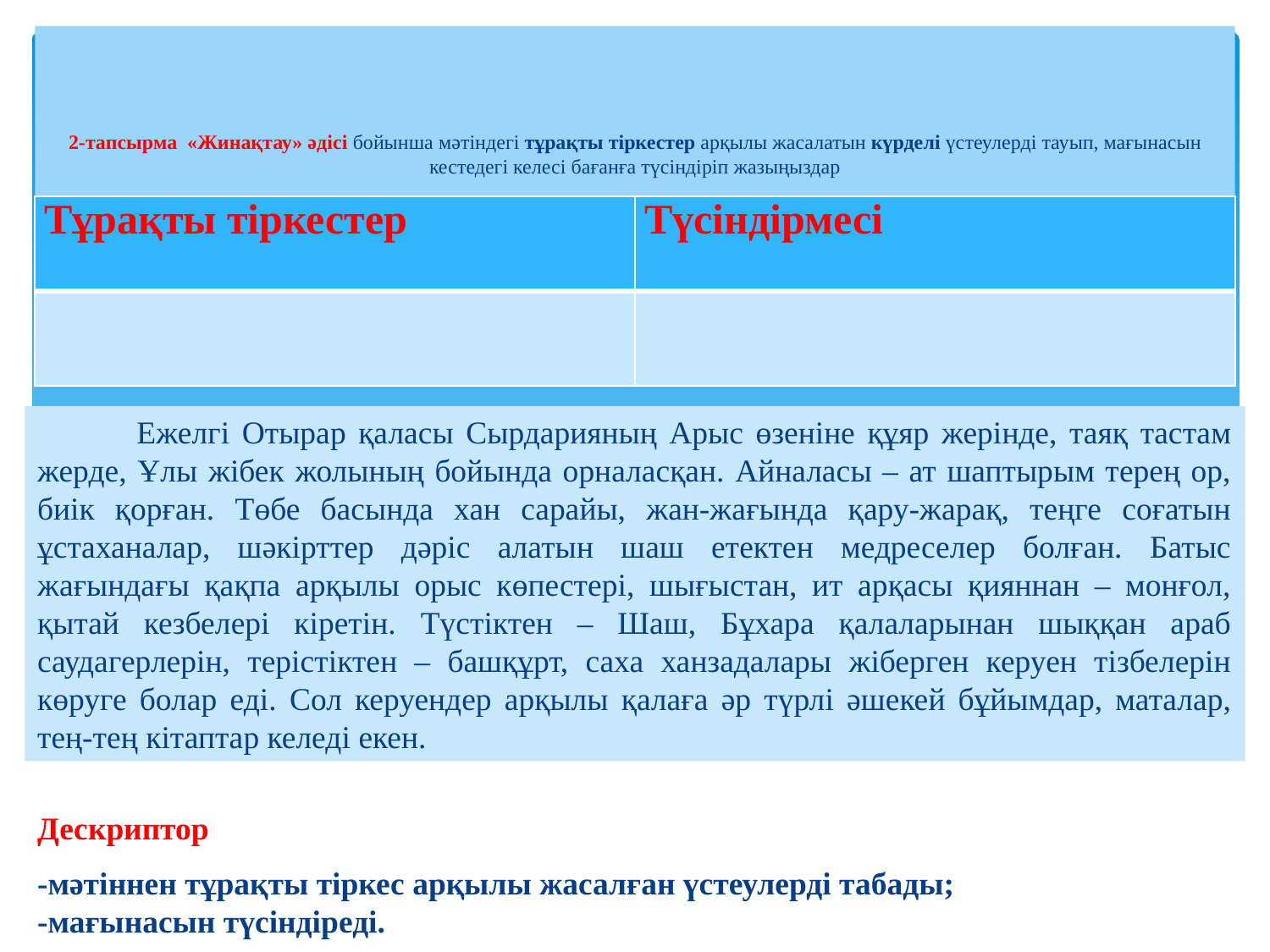

2-тапсырма  «Жинақтау» әдісі бойынша мәтіндегі тұрақты тіркестер арқылы жасалатын күрделі үстеулерді тауып, мағынасын кестедегі келесі бағанға түсіндіріп жазыңыздар

| Тұрақты тіркестер | Түсіндірмесі |
| --- | --- |
|  |  |
        Ежелгі Отырар қаласы Сырдарияның Арыс өзеніне құяр жерінде, таяқ тастам жерде, Ұлы жібек жолының бойында орналасқан. Айналасы – ат шаптырым терең ор, биік қорған. Төбе басында хан сарайы, жан-жағында қару-жарақ, теңге соғатын ұстаханалар, шәкірттер дәріс алатын шаш етектен медреселер болған. Батыс жағындағы қақпа арқылы орыс көпестері, шығыстан, ит арқасы қияннан – монғол, қытай кезбелері кіретін. Түстіктен – Шаш, Бұхара қалаларынан шыққан араб саудагерлерін, терістіктен – башқұрт, саха ханзадалары жіберген керуен тізбелерін көруге болар еді. Сол керуендер арқылы қалаға әр түрлі әшекей бұйымдар, маталар, тең-тең кітаптар келеді екен.

Дескриптор
-мәтіннен тұрақты тіркес арқылы жасалған үстеулерді табады;
-мағынасын түсіндіреді.